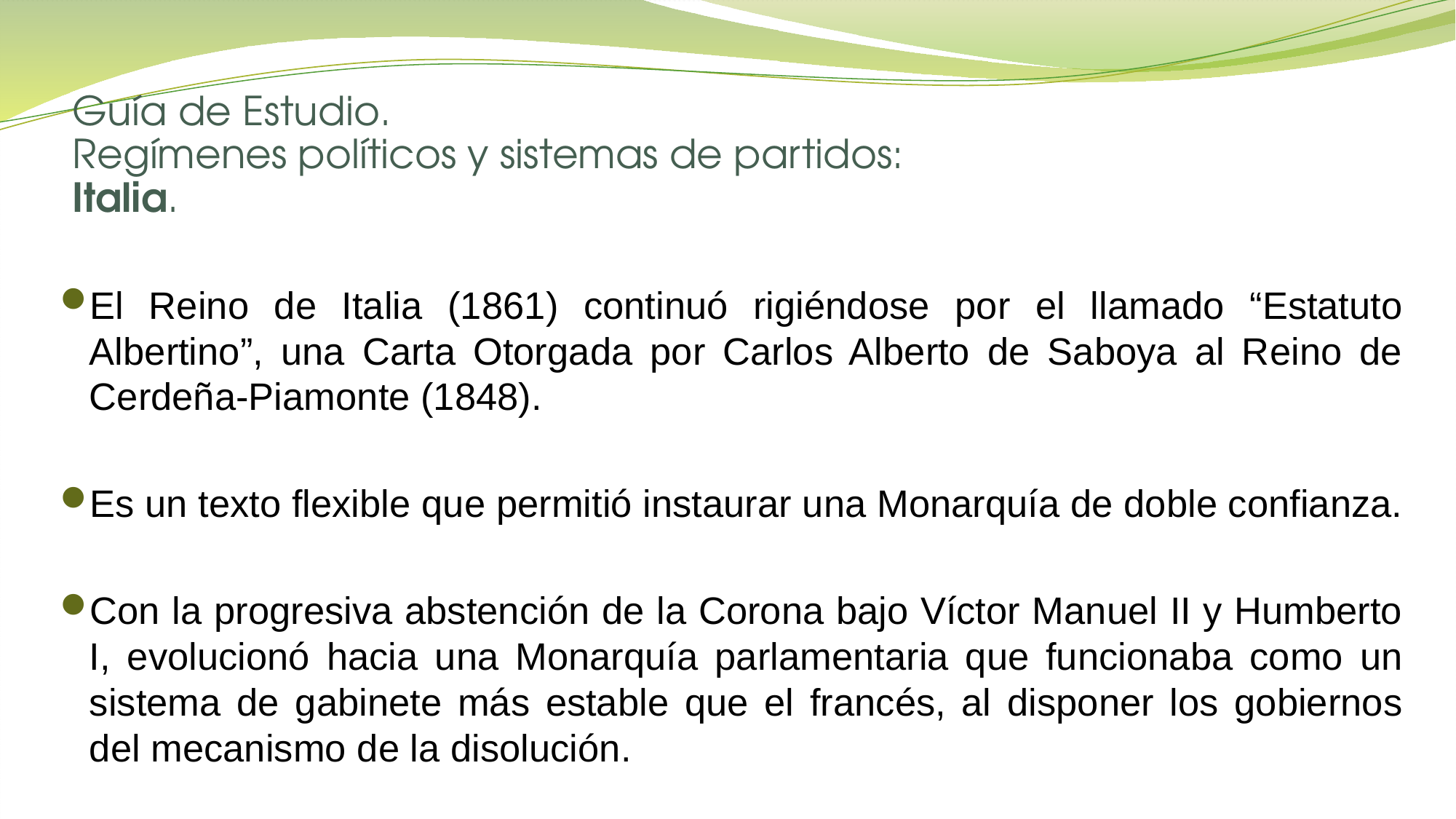

# Guía de Estudio. Regímenes políticos y sistemas de partidos: Italia.

El Reino de Italia (1861) continuó rigiéndose por el llamado “Estatuto Albertino”, una Carta Otorgada por Carlos Alberto de Saboya al Reino de Cerdeña-Piamonte (1848).

Es un texto flexible que permitió instaurar una Monarquía de doble confianza.

Con la progresiva abstención de la Corona bajo Víctor Manuel II y Humberto I, evolucionó hacia una Monarquía parlamentaria que funcionaba como un sistema de gabinete más estable que el francés, al disponer los gobiernos del mecanismo de la disolución.